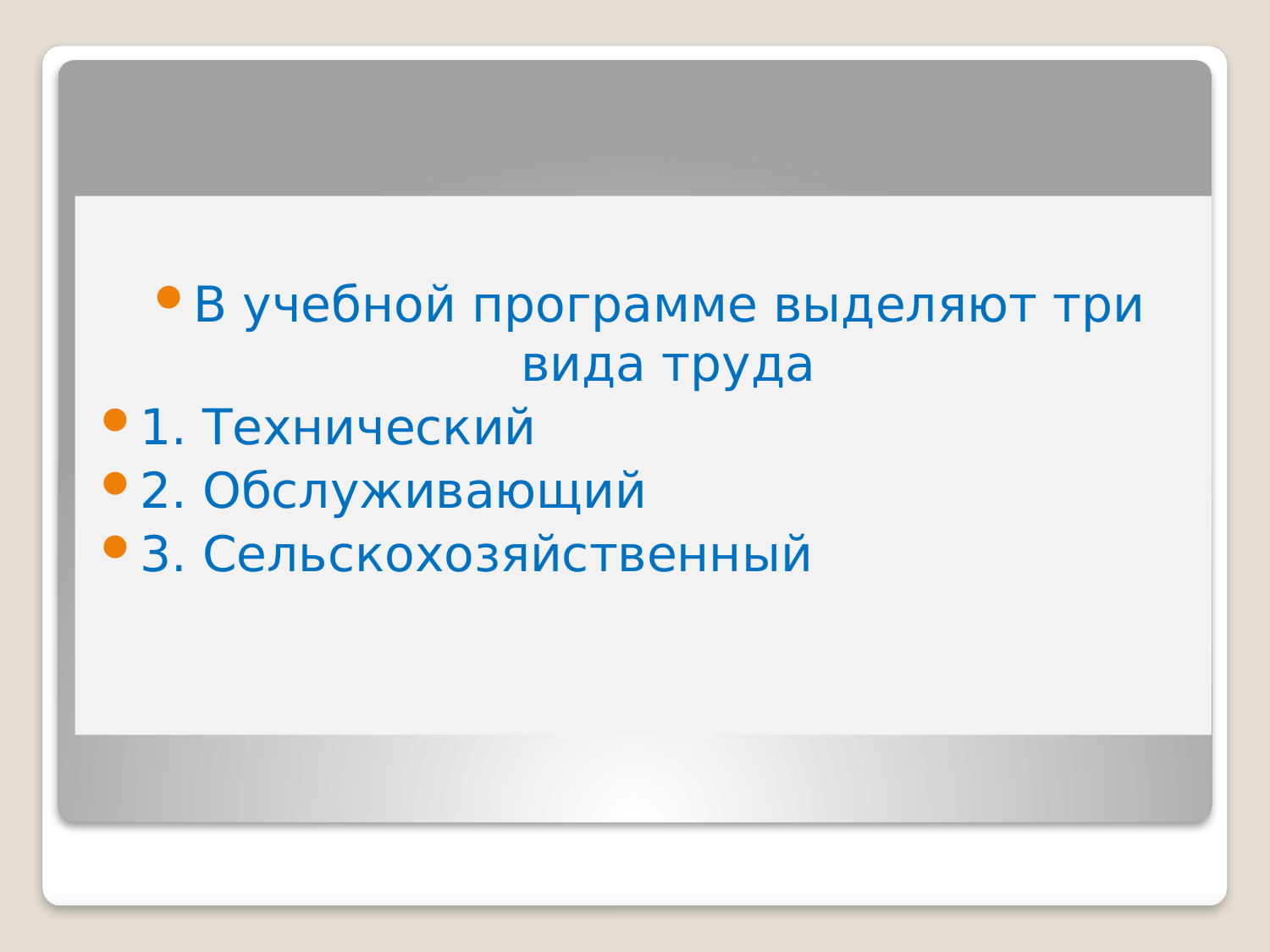

В учебной программе выделяют три вида труда
1. Технический
2. Обслуживающий
3. Сельскохозяйственный